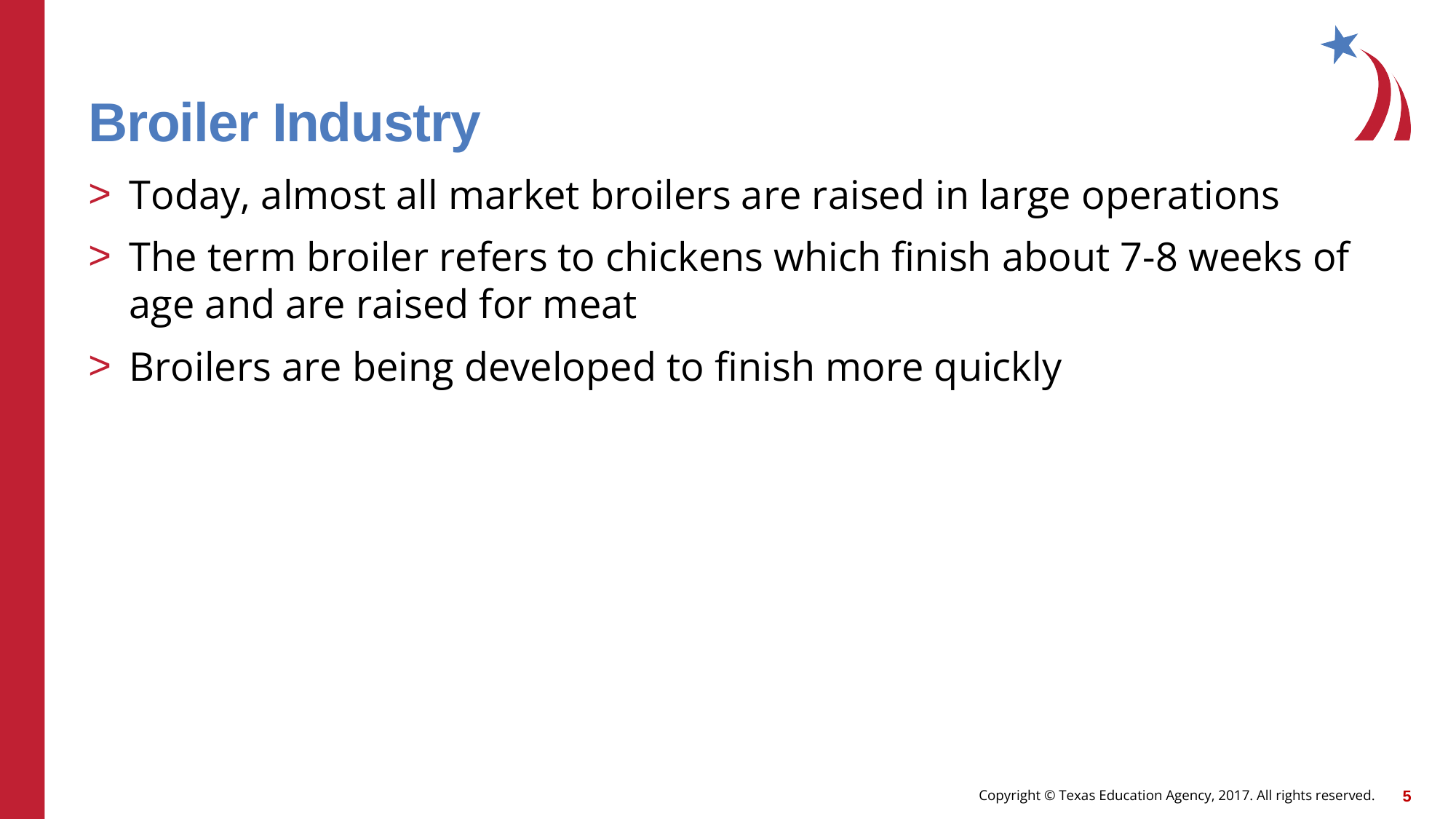

# Broiler Industry
Today, almost all market broilers are raised in large operations
The term broiler refers to chickens which finish about 7-8 weeks of age and are raised for meat
Broilers are being developed to finish more quickly